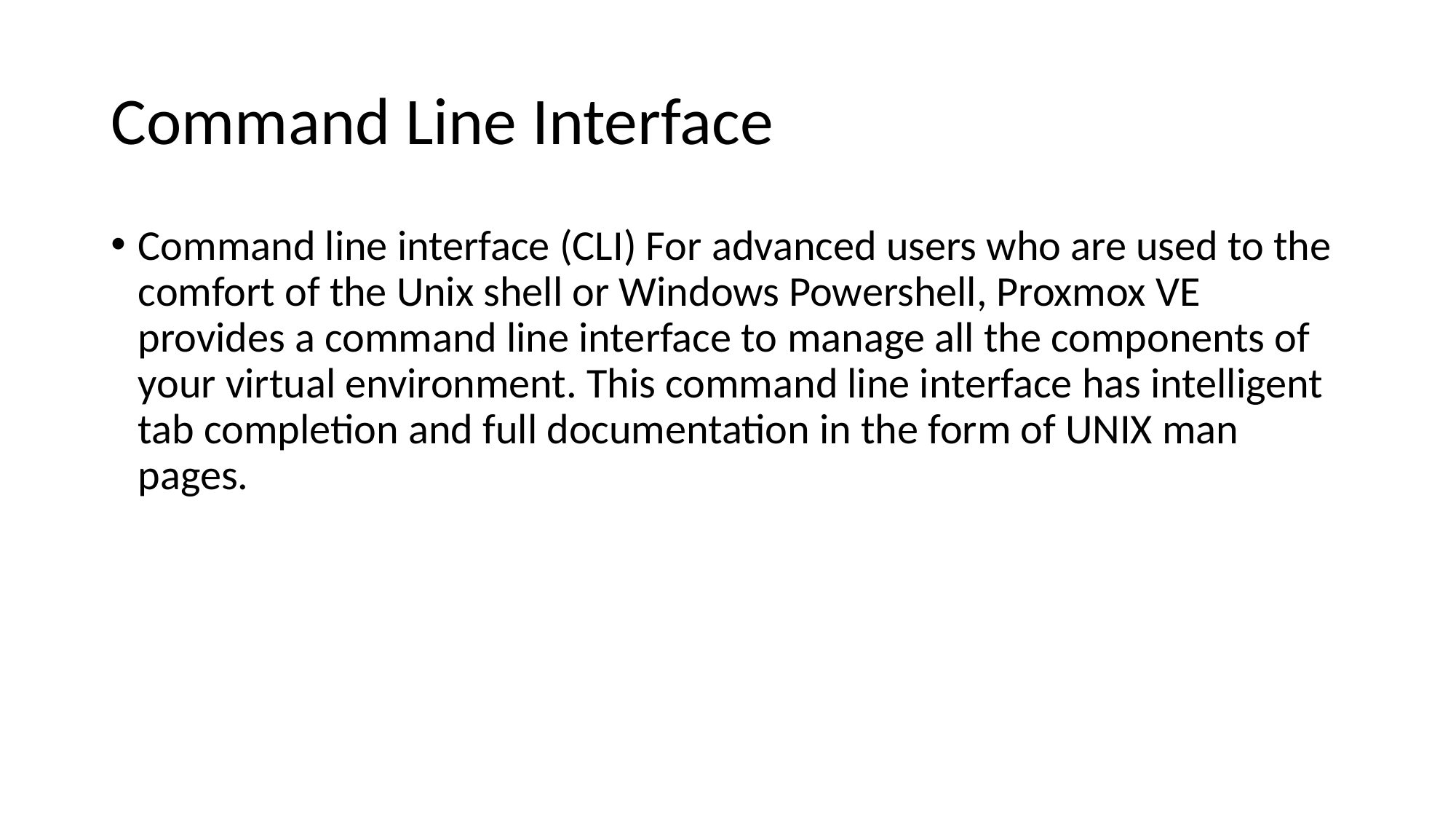

# Command Line Interface
Command line interface (CLI) For advanced users who are used to the comfort of the Unix shell or Windows Powershell, Proxmox VE provides a command line interface to manage all the components of your virtual environment. This command line interface has intelligent tab completion and full documentation in the form of UNIX man pages.